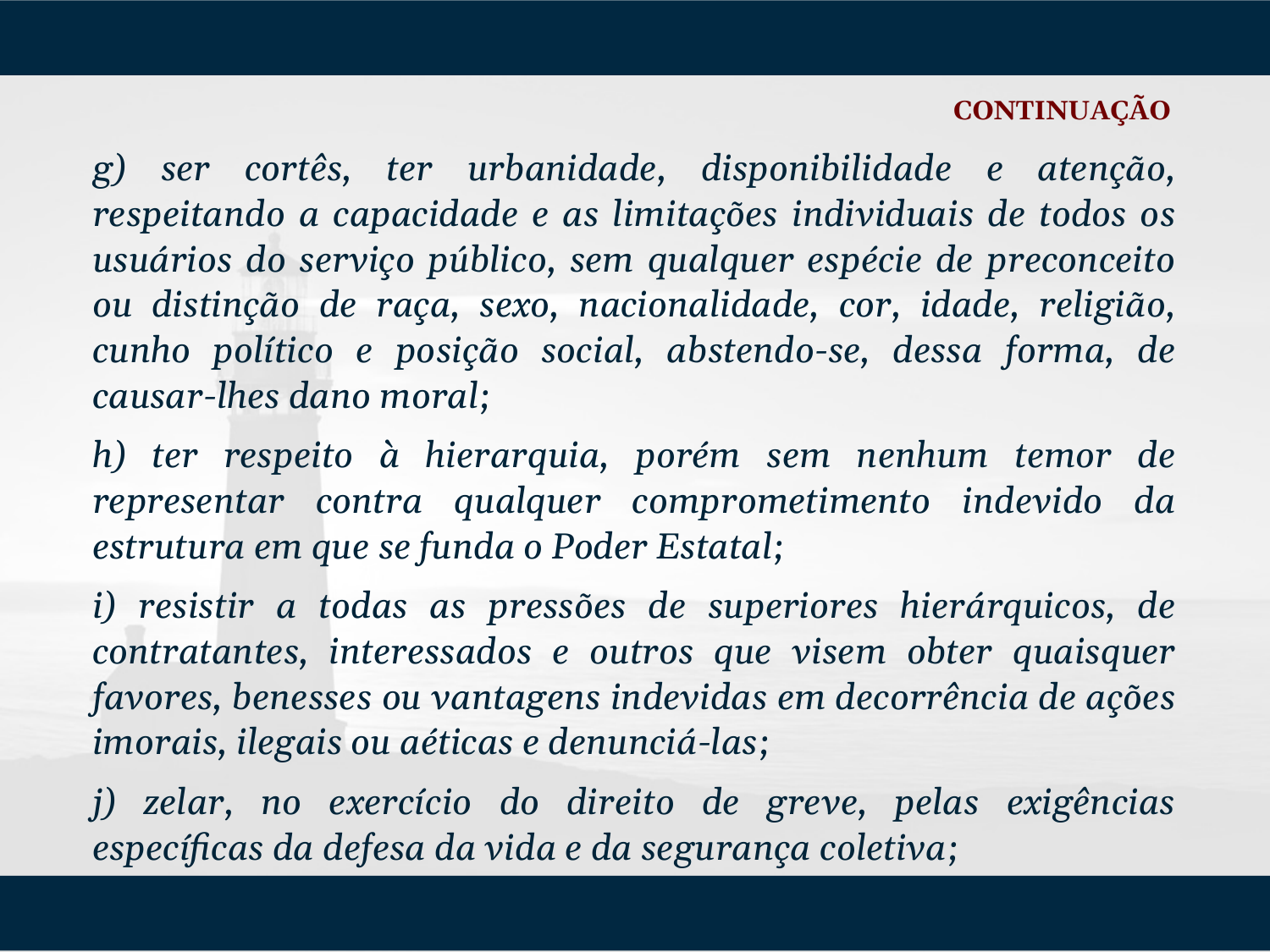

CONTINUAÇÃO
g) ser cortês, ter urbanidade, disponibilidade e atenção, respeitando a capacidade e as limitações individuais de todos os usuários do serviço público, sem qualquer espécie de preconceito ou distinção de raça, sexo, nacionalidade, cor, idade, religião, cunho político e posição social, abstendo-se, dessa forma, de causar-lhes dano moral;
h) ter respeito à hierarquia, porém sem nenhum temor de representar contra qualquer comprometimento indevido da estrutura em que se funda o Poder Estatal;
i) resistir a todas as pressões de superiores hierárquicos, de contratantes, interessados e outros que visem obter quaisquer favores, benesses ou vantagens indevidas em decorrência de ações imorais, ilegais ou aéticas e denunciá-las;
j) zelar, no exercício do direito de greve, pelas exigências específicas da defesa da vida e da segurança coletiva;